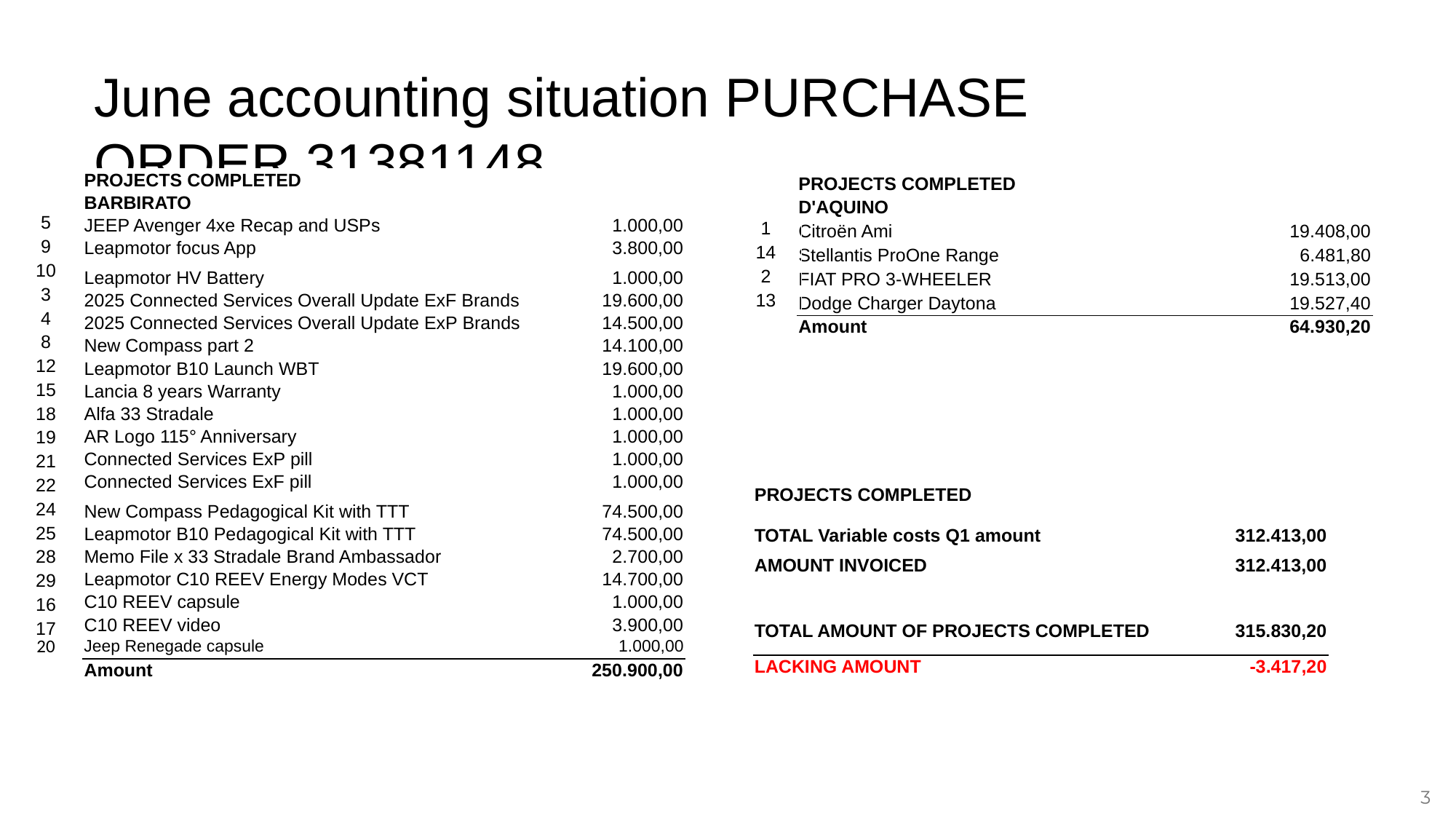

June accounting situation PURCHASE ORDER 31381148

| PROJECTS COMPLETED |  |
| --- | --- |
| BARBIRATO |  |
| JEEP Avenger 4xe Recap and USPs | 1.000,00 |
| Leapmotor focus App | 3.800,00 |
| Leapmotor HV Battery | 1.000,00 |
| 2025 Connected Services Overall Update ExF Brands | 19.600,00 |
| 2025 Connected Services Overall Update ExP Brands | 14.500,00 |
| New Compass part 2 | 14.100,00 |
| Leapmotor B10 Launch WBT | 19.600,00 |
| Lancia 8 years Warranty | 1.000,00 |
| Alfa 33 Stradale | 1.000,00 |
| AR Logo 115° Anniversary | 1.000,00 |
| Connected Services ExP pill | 1.000,00 |
| Connected Services ExF pill | 1.000,00 |
| New Compass Pedagogical Kit with TTT | 74.500,00 |
| Leapmotor B10 Pedagogical Kit with TTT | 74.500,00 |
| Memo File x 33 Stradale Brand Ambassador | 2.700,00 |
| Leapmotor C10 REEV Energy Modes VCT | 14.700,00 |
| C10 REEV capsule | 1.000,00 |
| C10 REEV video | 3.900,00 |
| Jeep Renegade capsule | 1.000,00 |
| Amount | 250.900,00 |
| PROJECTS COMPLETED |  |
| --- | --- |
| D'AQUINO |  |
| Citroën Ami | 19.408,00 |
| Stellantis ProOne Range | 6.481,80 |
| FIAT PRO 3-WHEELER | 19.513,00 |
| Dodge Charger Daytona | 19.527,40 |
| Amount | 64.930,20 |
|  |  |
|  |  |
| 5 |
| --- |
| 9 |
| 10 |
| 3 |
| 4 |
| 8 |
| 12 |
| 15 |
| 18 |
| 19 |
| 21 |
| 22 |
| 24 |
| 25 |
| 28 |
| 29 |
| 16 |
| 17 20 |
| 1 |
| --- |
| 14 |
| 2 |
| 13 |
| PROJECTS COMPLETED |  |
| --- | --- |
| TOTAL Variable costs Q1 amount | 312.413,00 |
| AMOUNT INVOICED | 312.413,00 |
| TOTAL AMOUNT OF PROJECTS COMPLETED | 315.830,20 |
| LACKING AMOUNT | -3.417,20 |
|  |  |
3